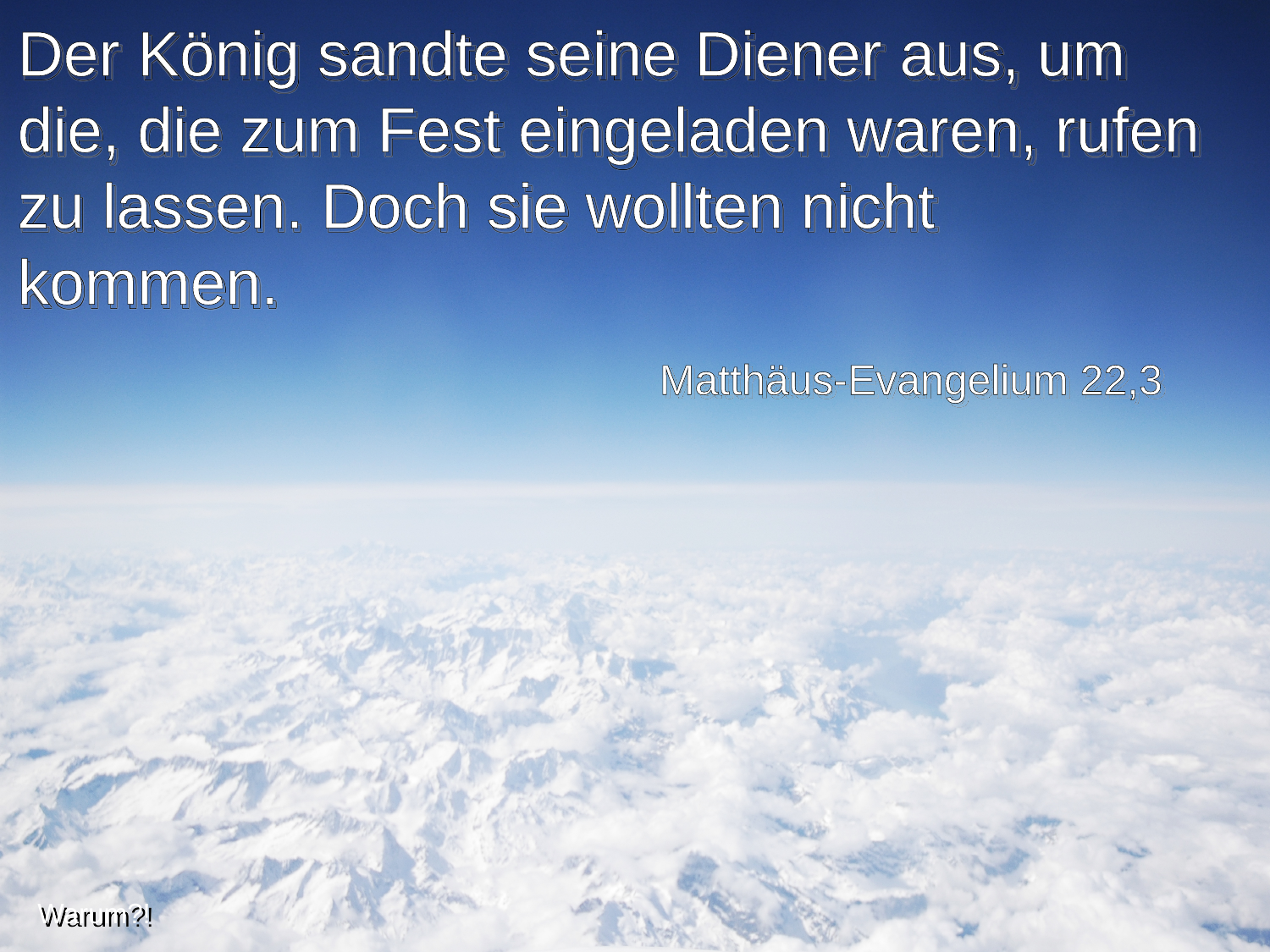

Der König sandte seine Diener aus, um die, die zum Fest eingeladen waren, rufen zu lassen. Doch sie wollten nicht kommen.
Matthäus-Evangelium 22,3
Warum?!